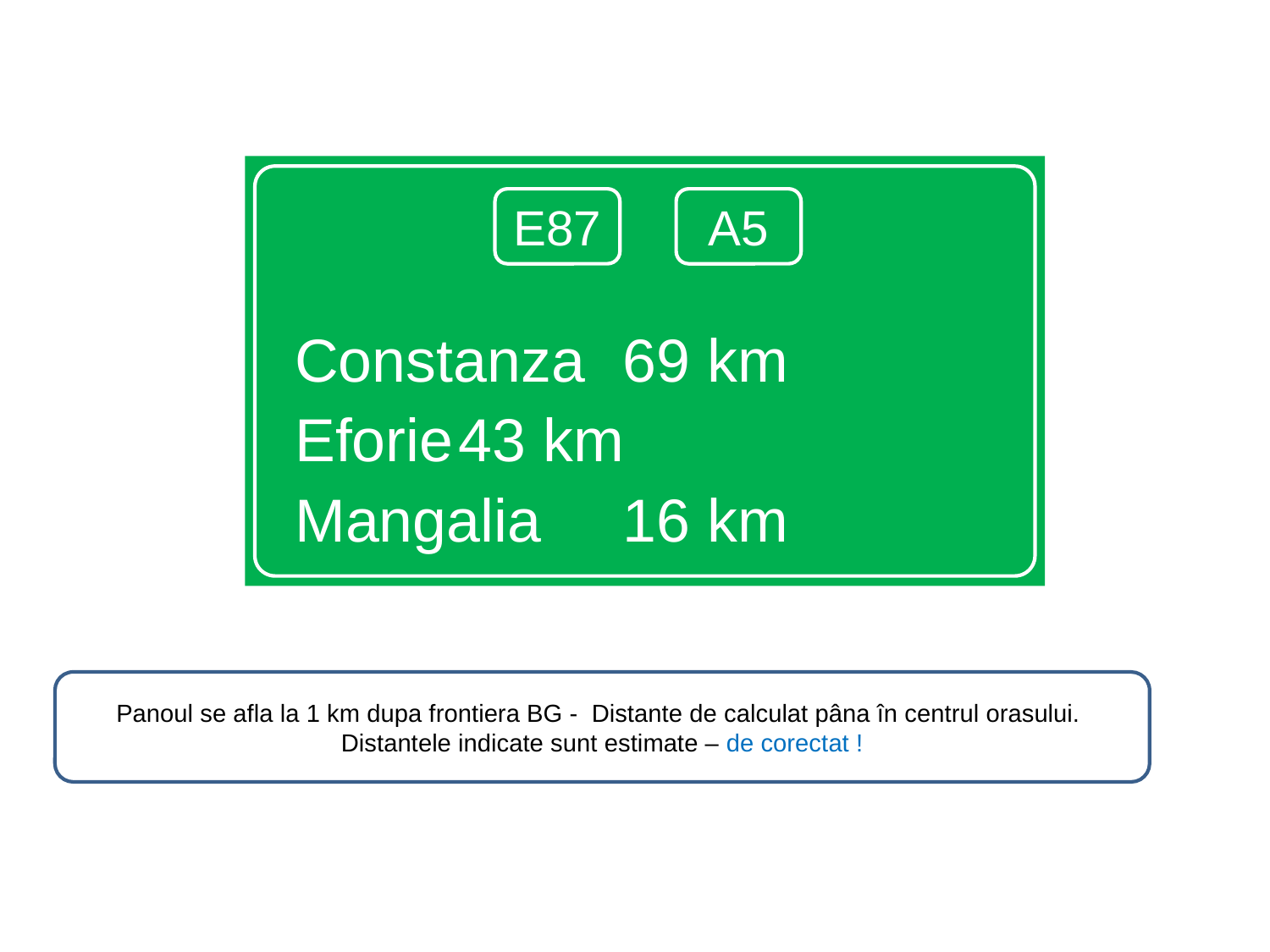

Constanza		69 km
Eforie			43 km
Mangalia		16 km

E87
A5
Panoul se afla la 1 km dupa frontiera BG -  Distante de calculat pâna în centrul orasului.
Distantele indicate sunt estimate – de corectat !